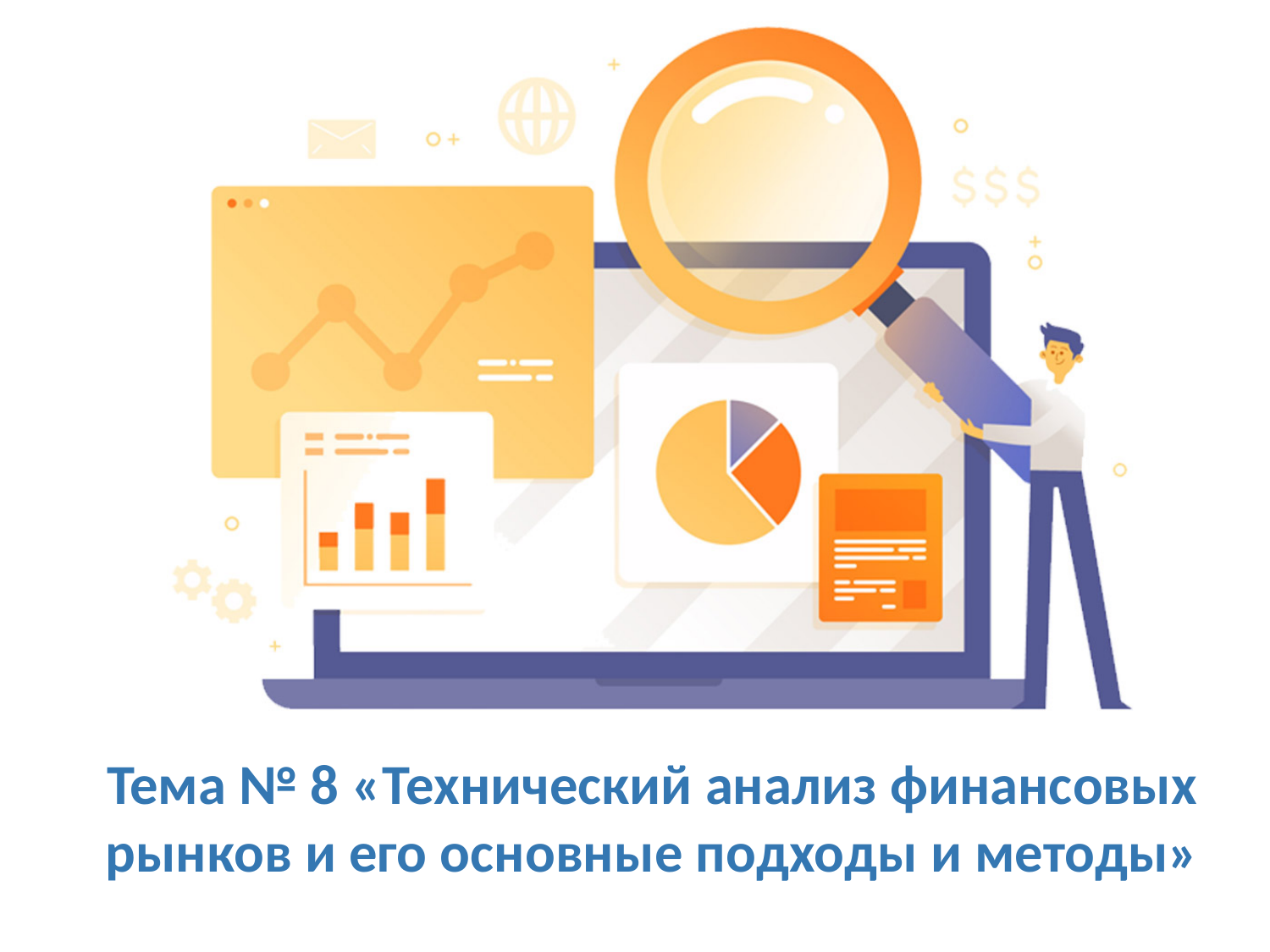

# Тема № 8 «Технический анализ финансовых рынков и его основные подходы и методы»